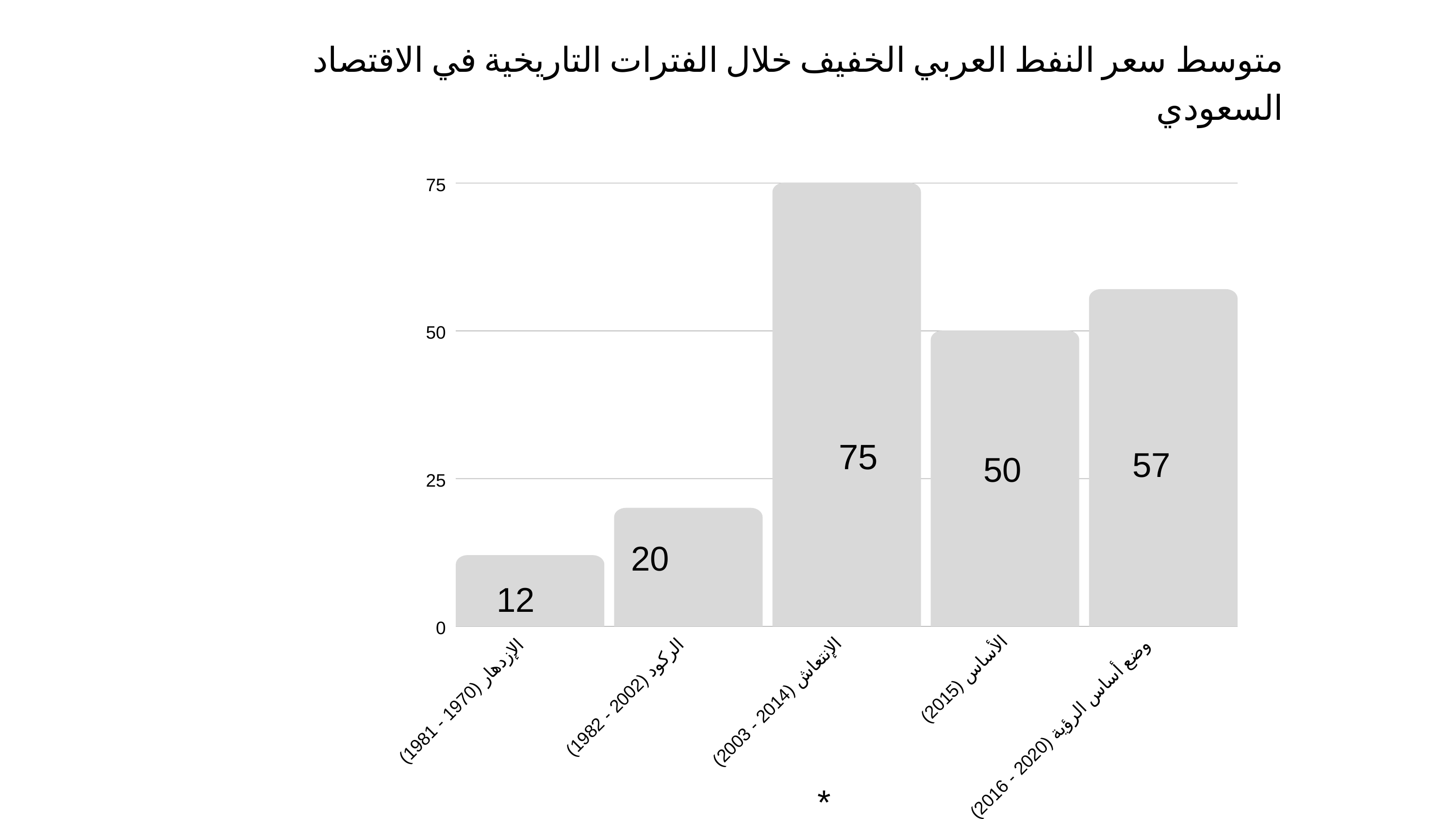

متوسط سعر النفط العربي الخفيف خلال الفترات التاريخية في الاقتصاد السعودي
75

50
25
0
(2015) الأساس
(1982 - 2002) الركود
(1981 - 1970) الإزدهار
(2003 - 2014) الإنتعاش
(2016 - 2020) وضع أساس الرؤية
75
57
50
20
12
*